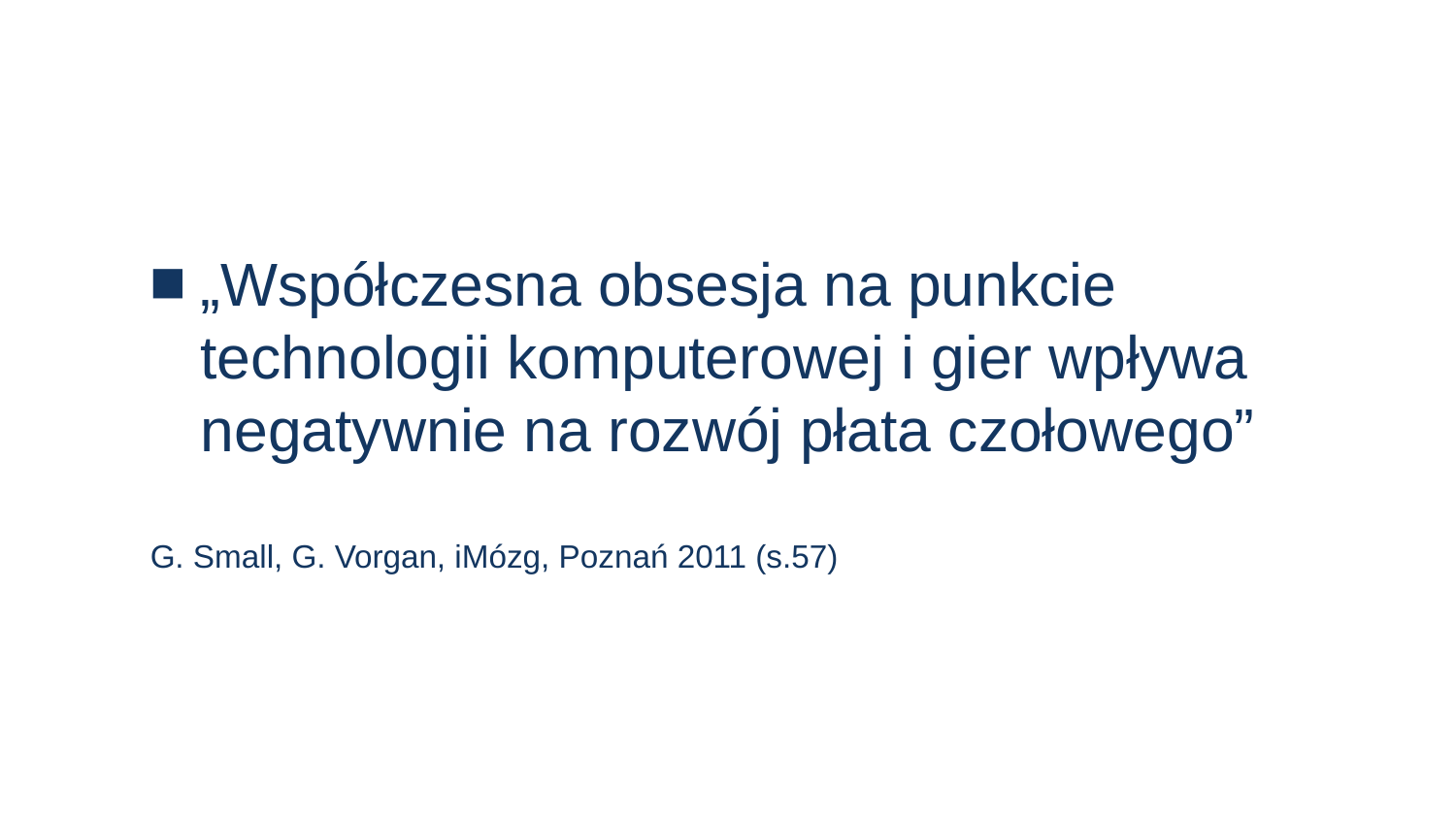

#

„Współczesna obsesja na punkcie technologii komputerowej i gier wpływa negatywnie na rozwój płata czołowego”

G. Small, G. Vorgan, iMózg, Poznań 2011 (s.57)